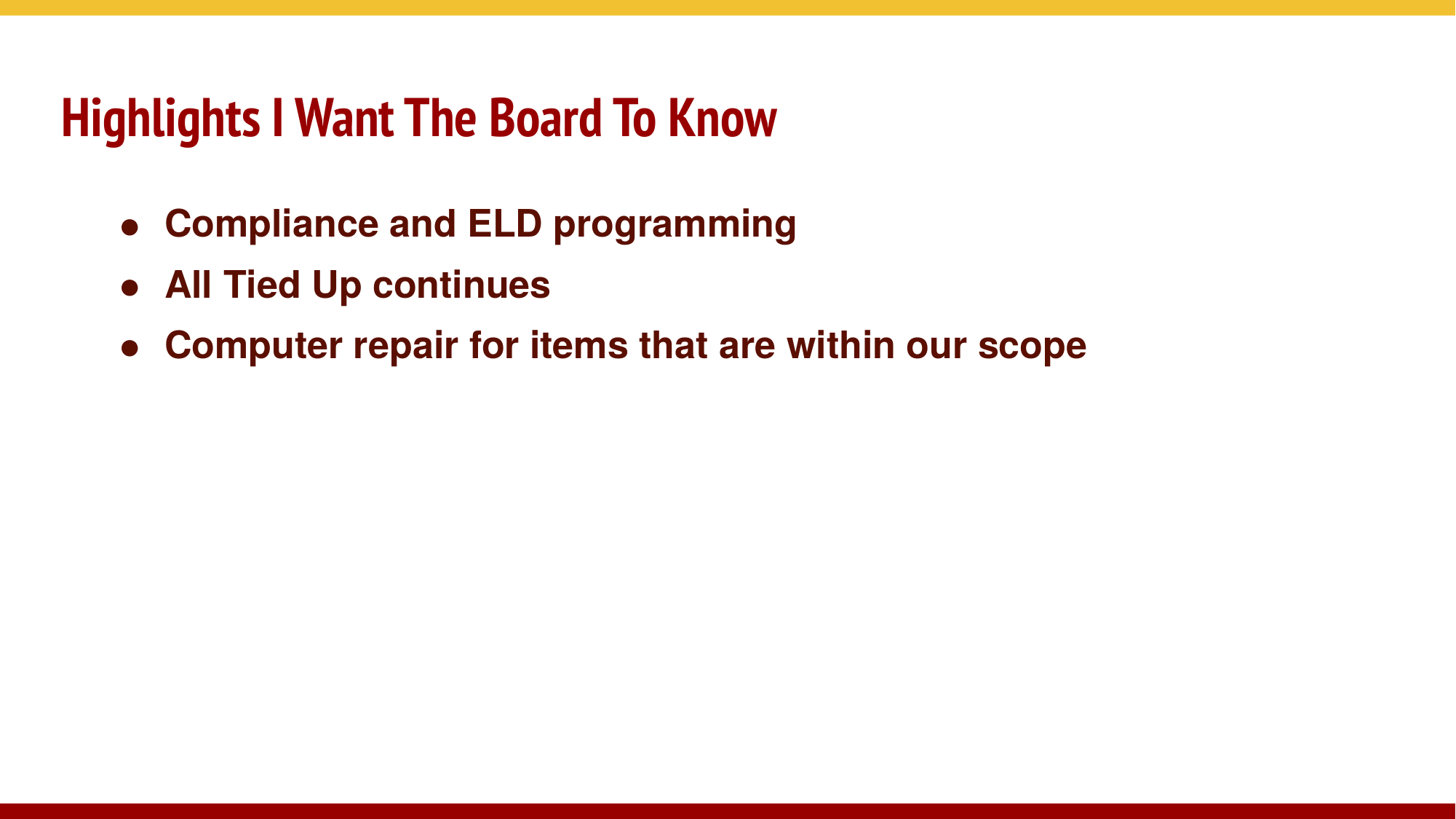

# Highlights I Want The Board To Know
Compliance and ELD programming
All Tied Up continues
Computer repair for items that are within our scope